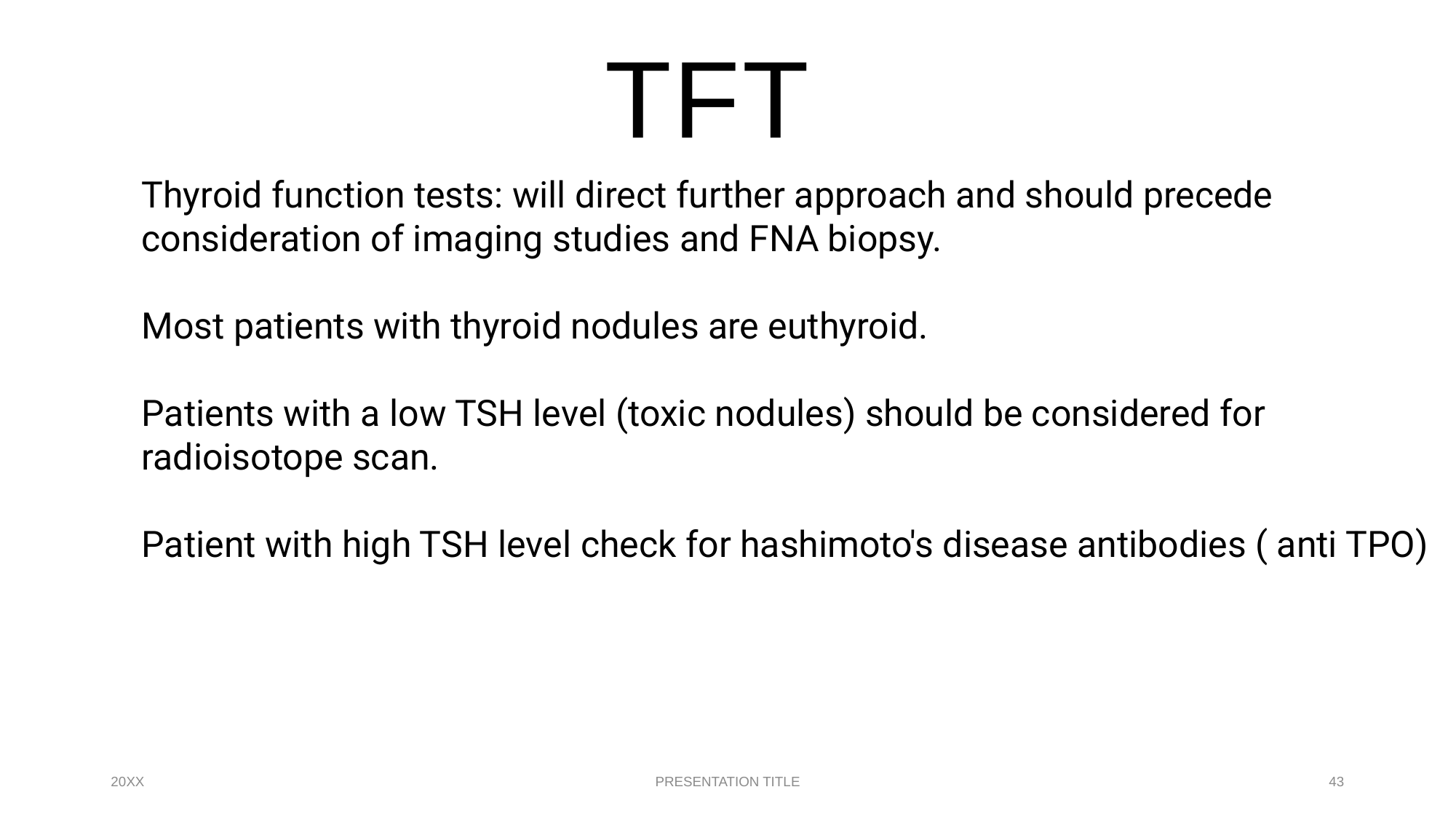

# TFT
Thyroid function tests: will direct further approach and should precede
consideration of imaging studies and FNA biopsy.
Most patients with thyroid nodules are euthyroid.
Patients with a low TSH level (toxic nodules) should be considered for
radioisotope scan.
Patient with high TSH level check for hashimoto's disease antibodies ( anti TPO)

20XX
PRESENTATION TITLE
43